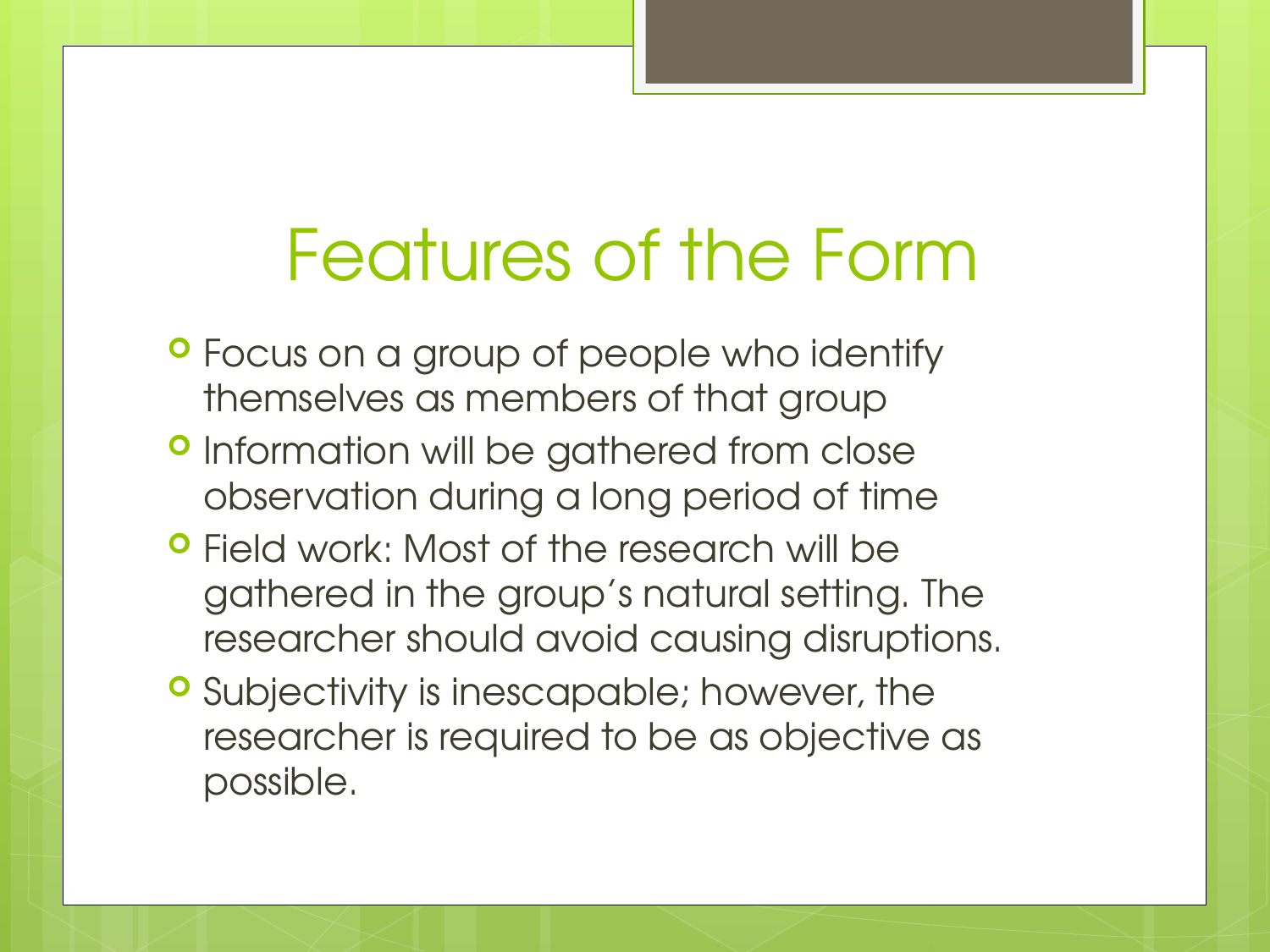

# Features of the Form
Focus on a group of people who identify themselves as members of that group
Information will be gathered from close observation during a long period of time
Field work: Most of the research will be gathered in the group’s natural setting. The researcher should avoid causing disruptions.
Subjectivity is inescapable; however, the researcher is required to be as objective as possible.